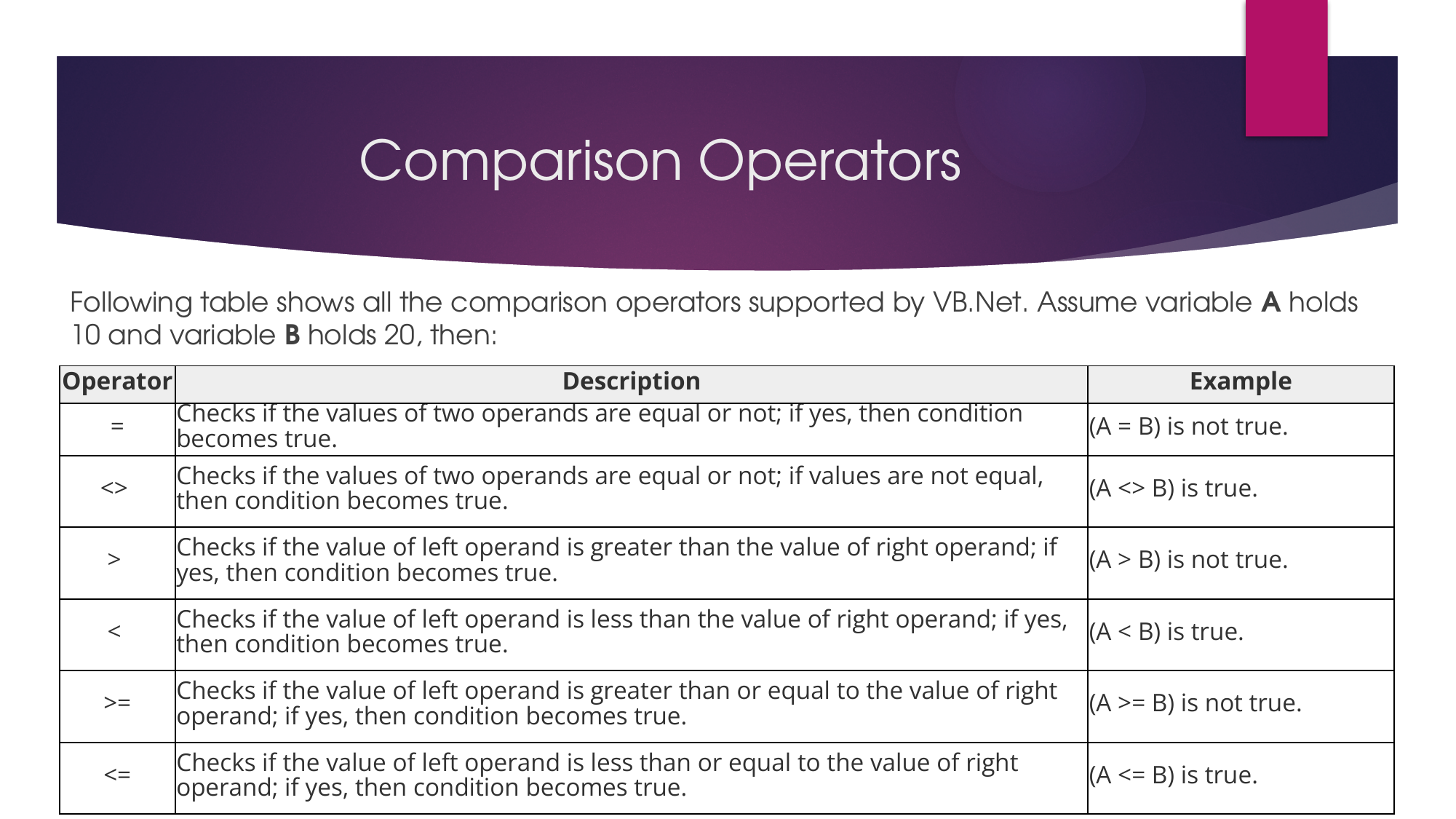

# Comparison Operators
Following table shows all the comparison operators supported by VB.Net. Assume variable A holds 10 and variable B holds 20, then:
| Operator | Description | Example |
| --- | --- | --- |
| = | Checks if the values of two operands are equal or not; if yes, then condition becomes true. | (A = B) is not true. |
| <> | Checks if the values of two operands are equal or not; if values are not equal, then condition becomes true. | (A <> B) is true. |
| > | Checks if the value of left operand is greater than the value of right operand; if yes, then condition becomes true. | (A > B) is not true. |
| < | Checks if the value of left operand is less than the value of right operand; if yes, then condition becomes true. | (A < B) is true. |
| >= | Checks if the value of left operand is greater than or equal to the value of right operand; if yes, then condition becomes true. | (A >= B) is not true. |
| <= | Checks if the value of left operand is less than or equal to the value of right operand; if yes, then condition becomes true. | (A <= B) is true. |